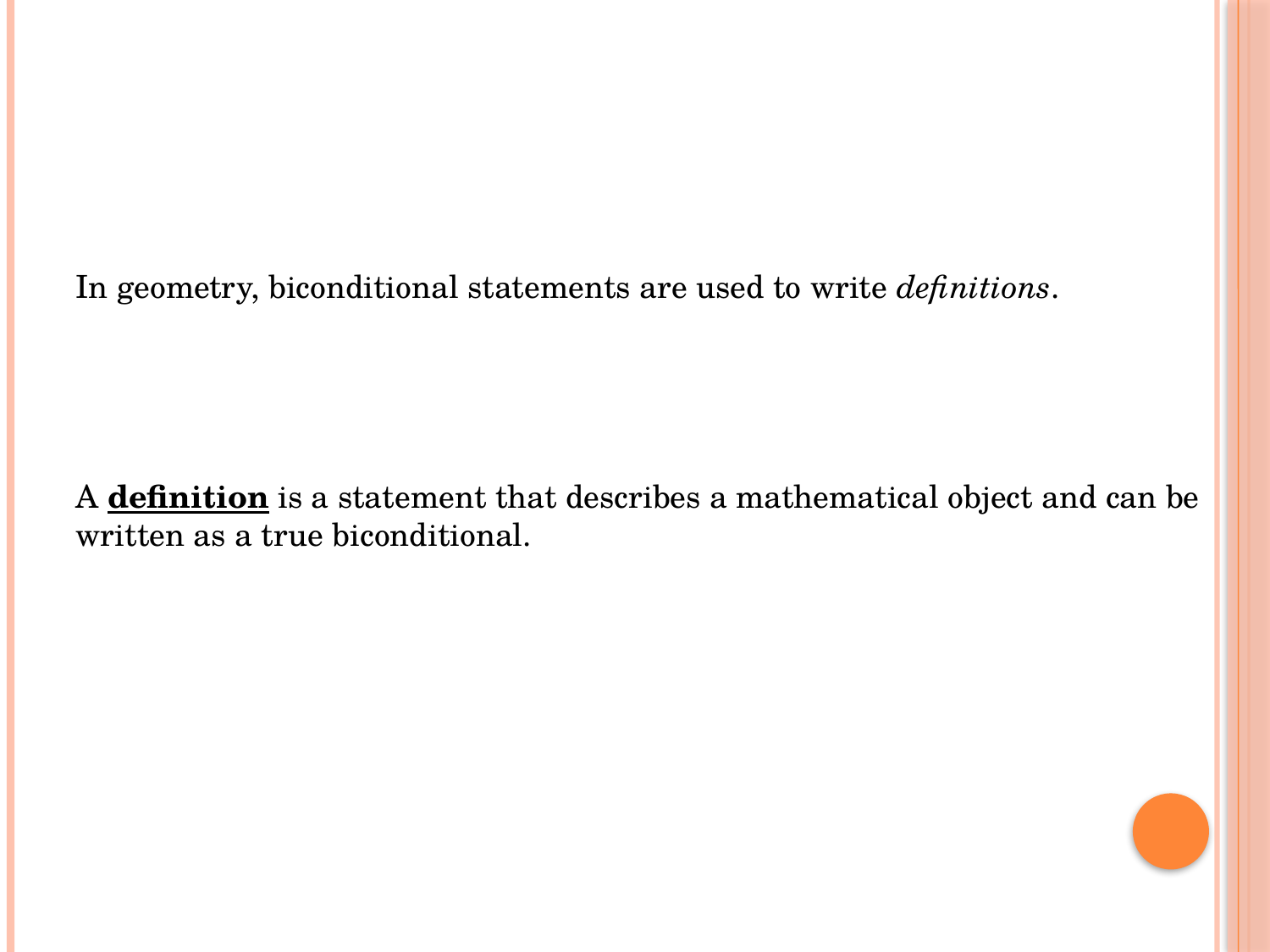

In geometry, biconditional statements are used to write definitions.
A definition is a statement that describes a mathematical object and can be written as a true biconditional.